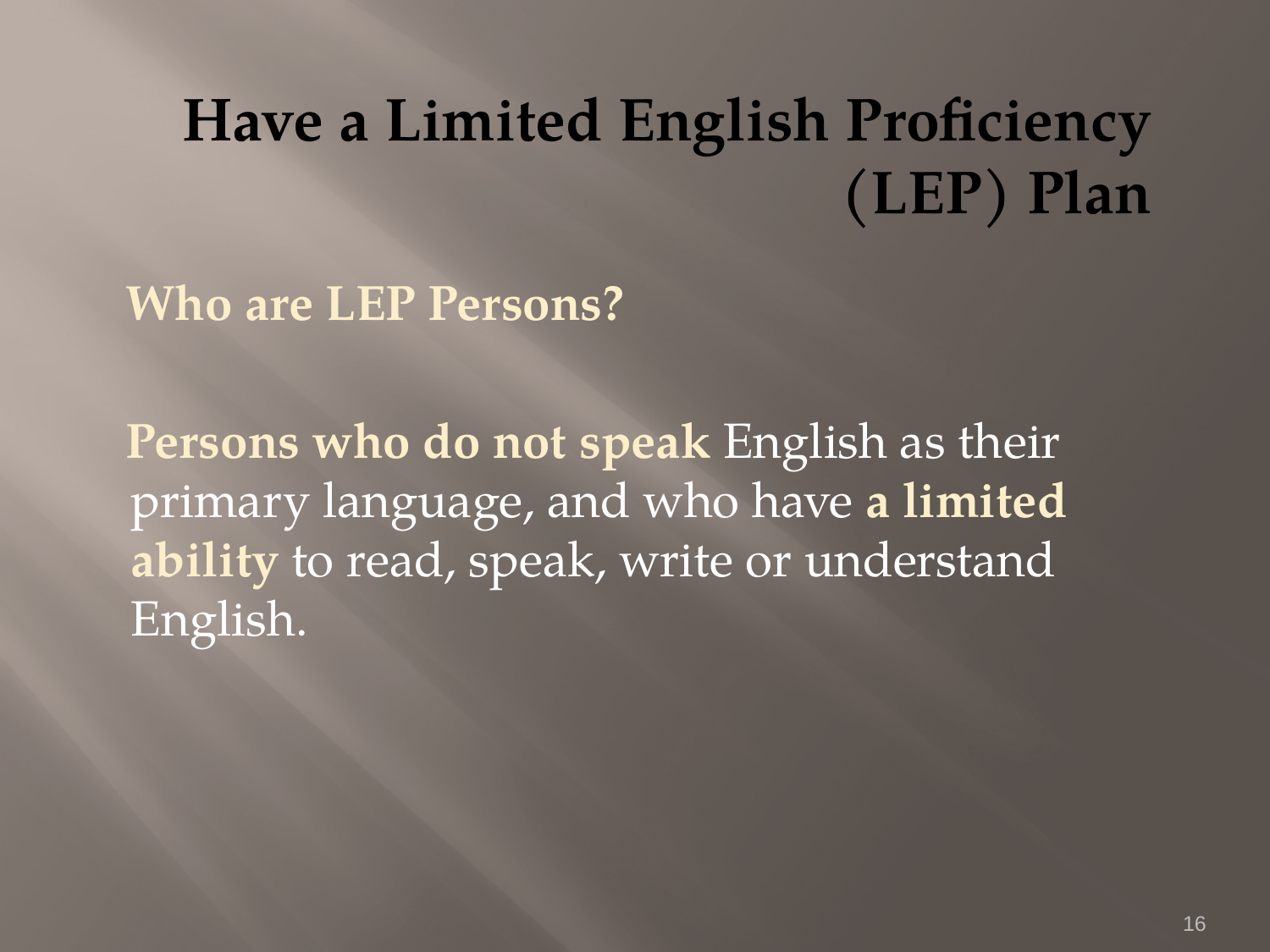

# Have a Limited English Proficiency (LEP) Plan
Who are LEP Persons?

Persons who do not speak English as their primary language, and who have a limited ability to read, speak, write or understand English.

16